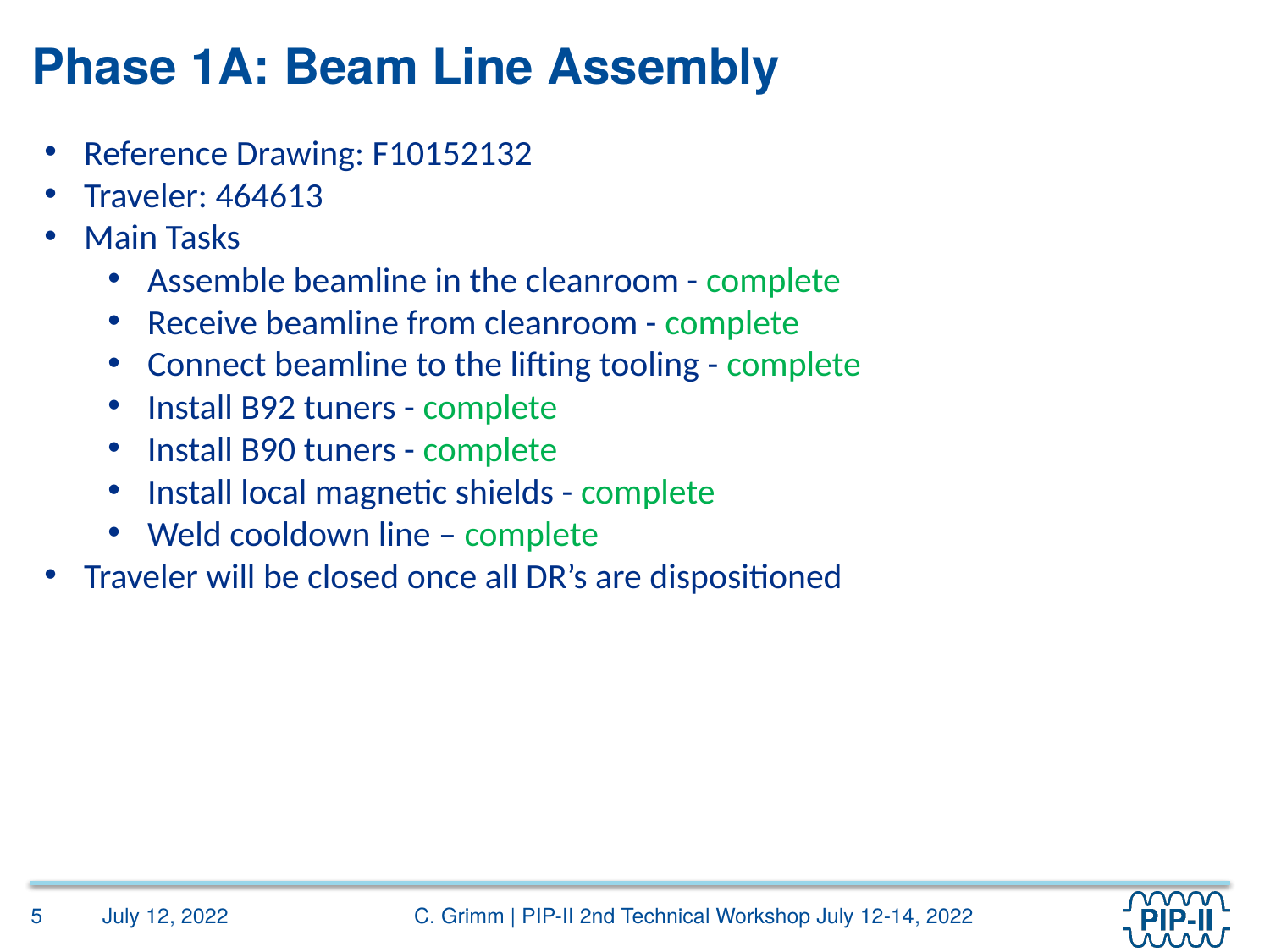

# Phase 1A: Beam Line Assembly
Reference Drawing: F10152132
Traveler: 464613
Main Tasks
Assemble beamline in the cleanroom - complete
Receive beamline from cleanroom - complete
Connect beamline to the lifting tooling - complete
Install B92 tuners - complete
Install B90 tuners - complete
Install local magnetic shields - complete
Weld cooldown line – complete
Traveler will be closed once all DR’s are dispositioned

C. Grimm | PIP-II 2nd Technical Workshop July 12-14, 2022
July 12, 2022
5